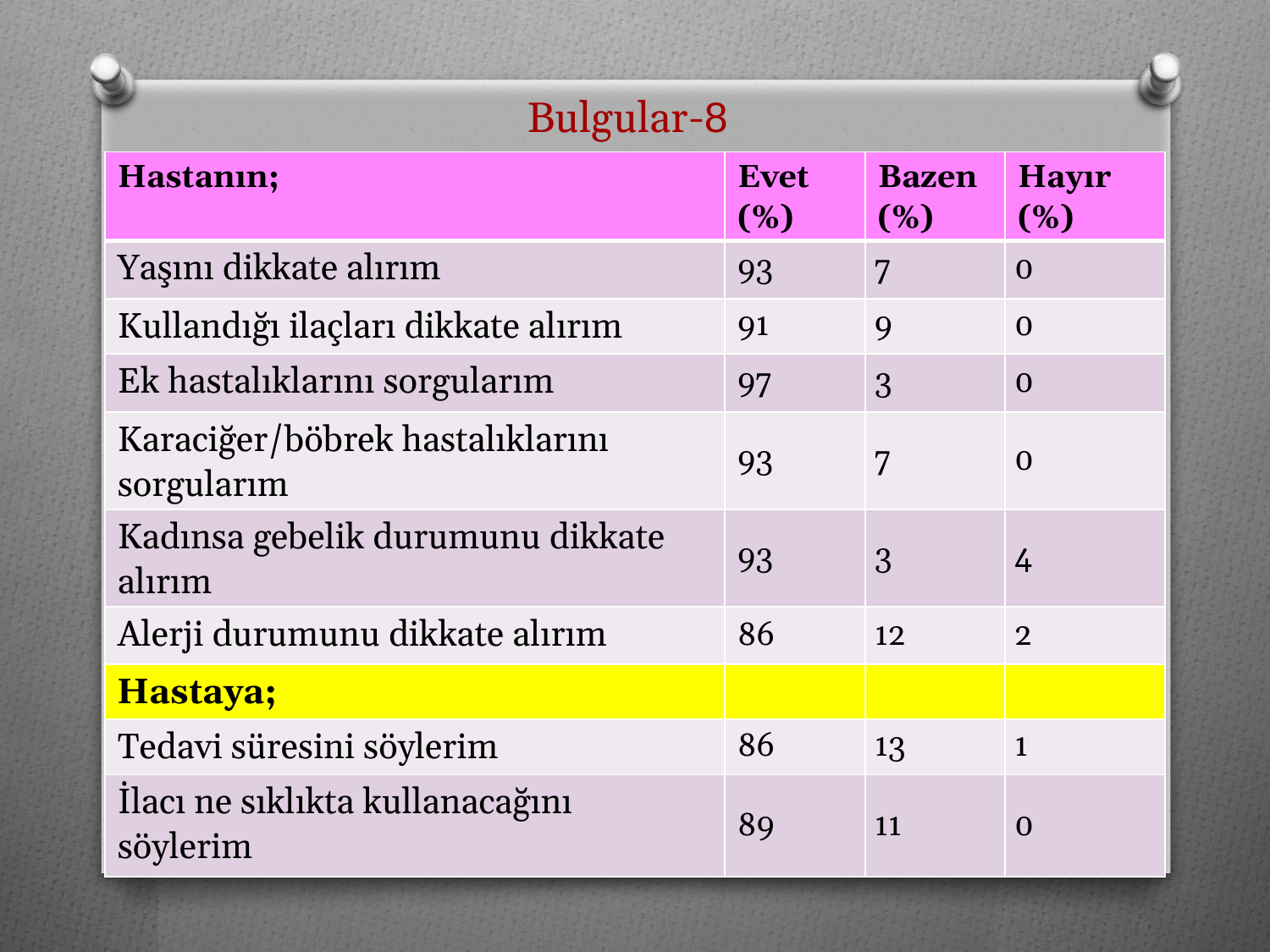

Bulgular-8
| Hastanın; | Evet (%) | Bazen (%) | Hayır (%) |
| --- | --- | --- | --- |
| Yaşını dikkate alırım | 93 | 7 | 0 |
| Kullandığı ilaçları dikkate alırım | 91 | 9 | 0 |
| Ek hastalıklarını sorgularım | 97 | 3 | 0 |
| Karaciğer/böbrek hastalıklarını sorgularım | 93 | 7 | 0 |
| Kadınsa gebelik durumunu dikkate alırım | 93 | 3 | 4 |
| Alerji durumunu dikkate alırım | 86 | 12 | 2 |
| Hastaya; |  |  |  |
| Tedavi süresini söylerim | 86 | 13 | 1 |
| İlacı ne sıklıkta kullanacağını söylerim | 89 | 11 | 0 |